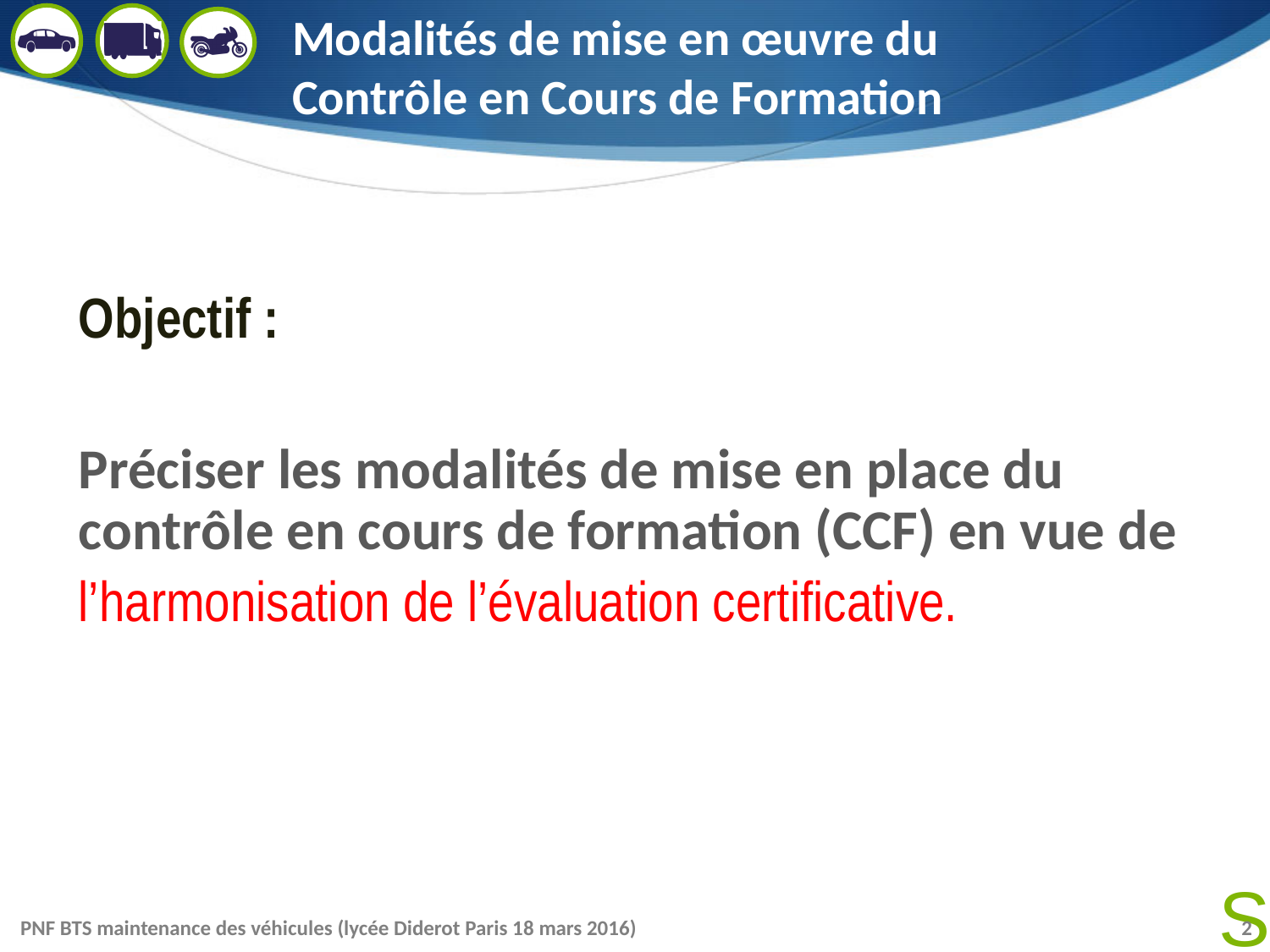

# Modalités de mise en œuvre du Contrôle en Cours de Formation
Objectif :

Préciser les modalités de mise en place du contrôle en cours de formation (CCF) en vue de
l’harmonisation de l’évaluation certificative.